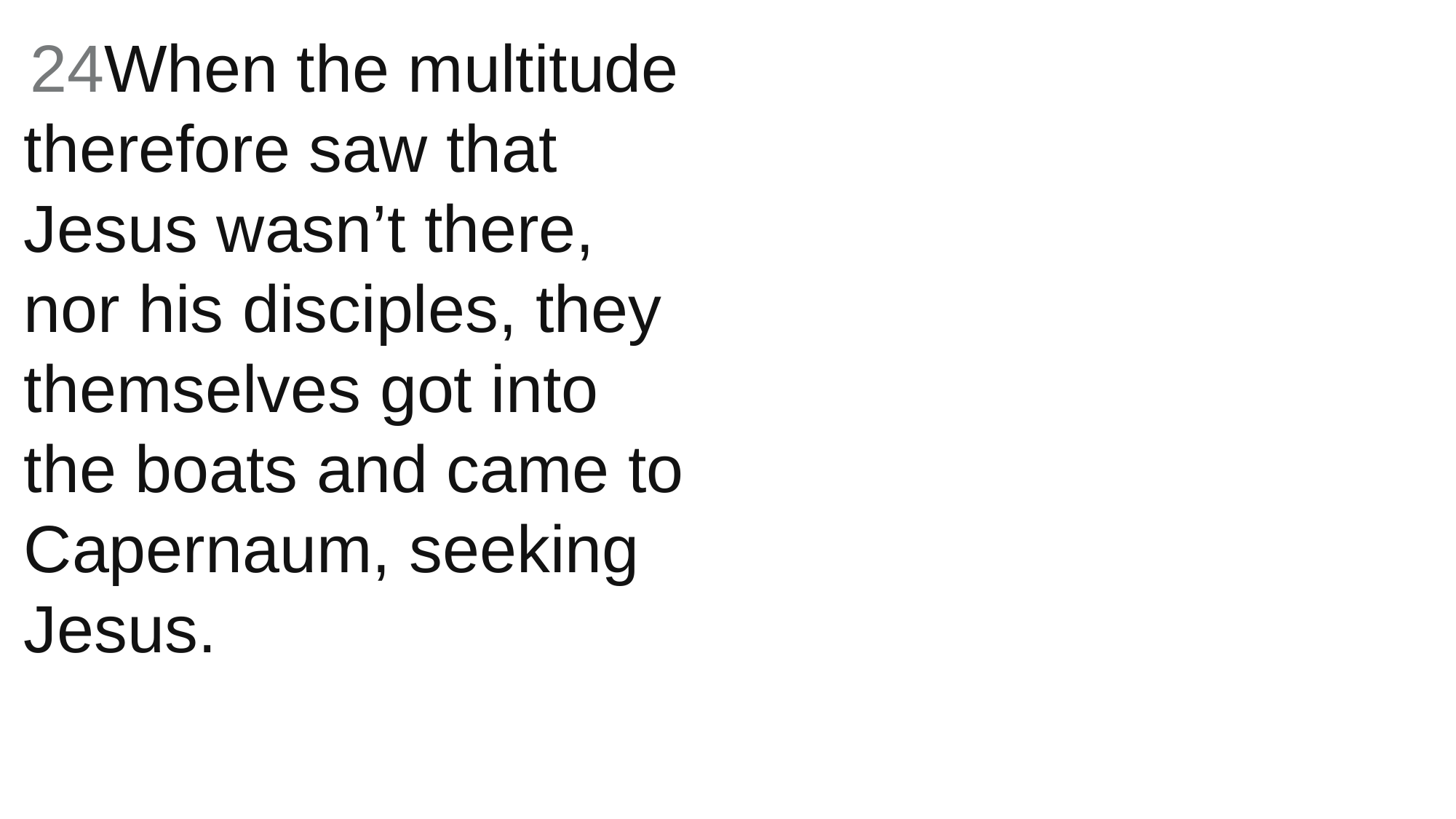

24When the multitude therefore saw that Jesus wasn’t there, nor his disciples, they themselves got into the boats and came to Capernaum, seeking Jesus.